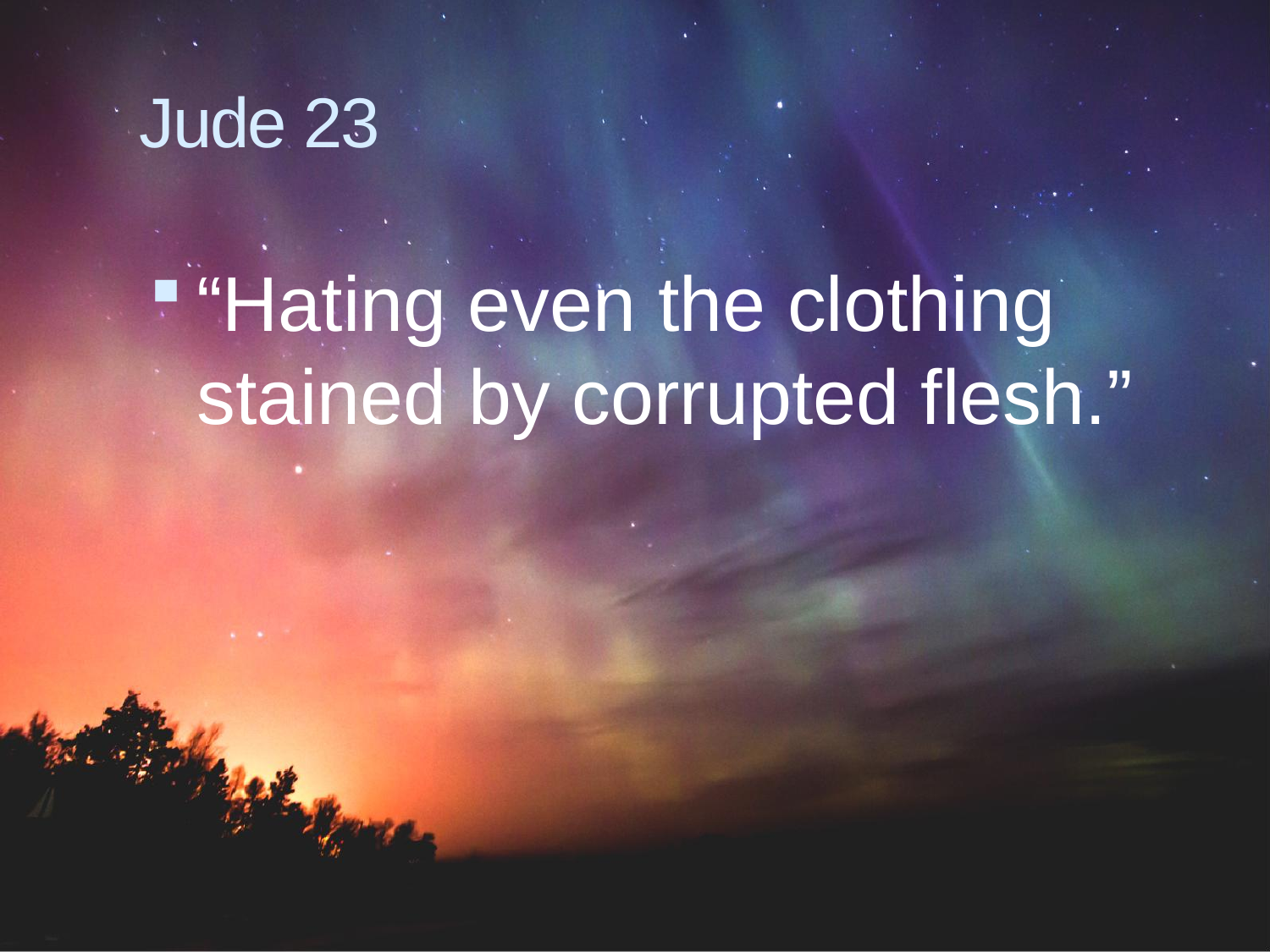

# Jude 23
“Hating even the clothing stained by corrupted flesh.”